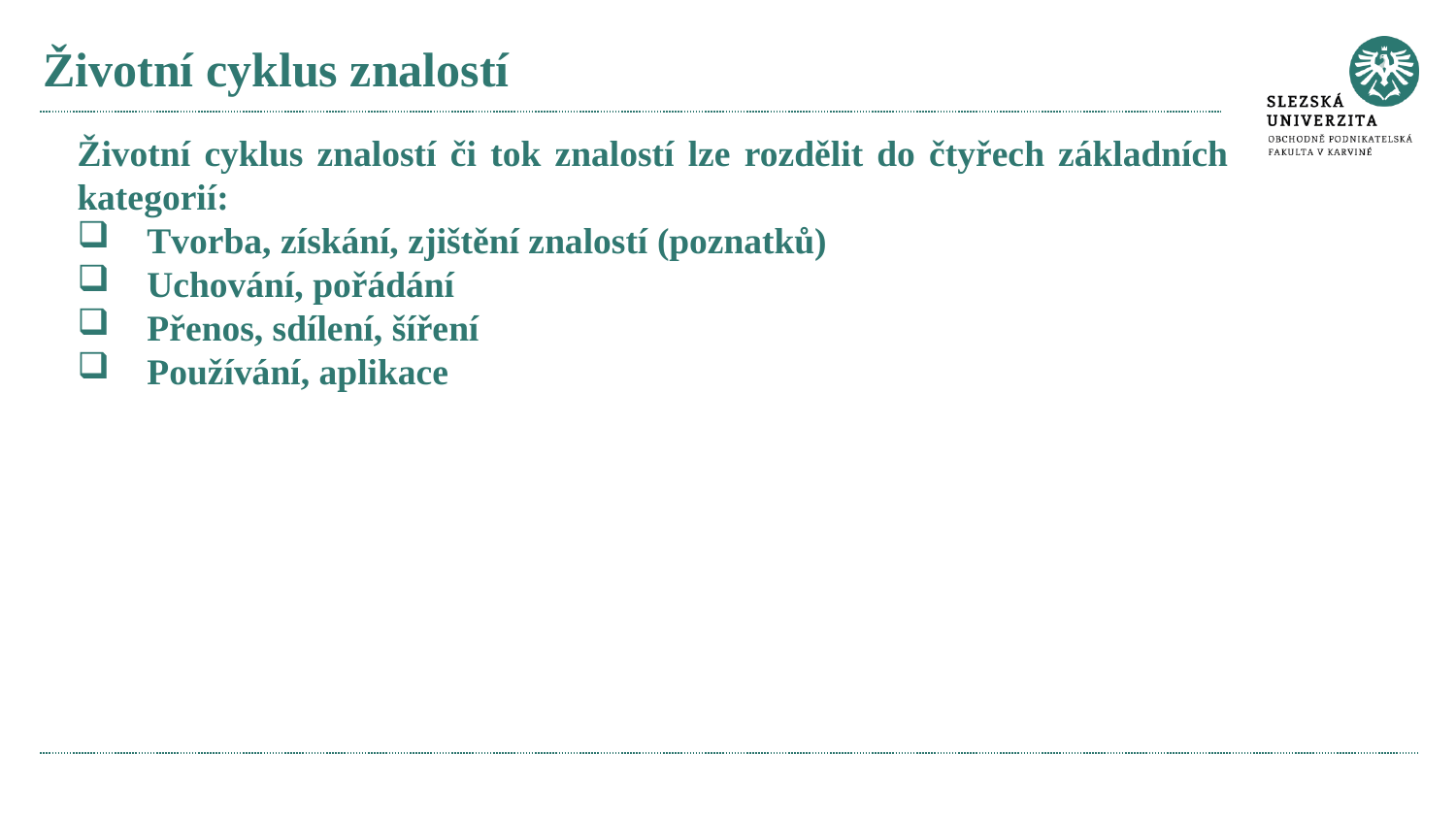

# Životní cyklus znalostí
Životní cyklus znalostí či tok znalostí lze rozdělit do čtyřech základních kategorií:
    Tvorba, získání, zjištění znalostí (poznatků)
    Uchování, pořádání
    Přenos, sdílení, šíření
    Používání, aplikace